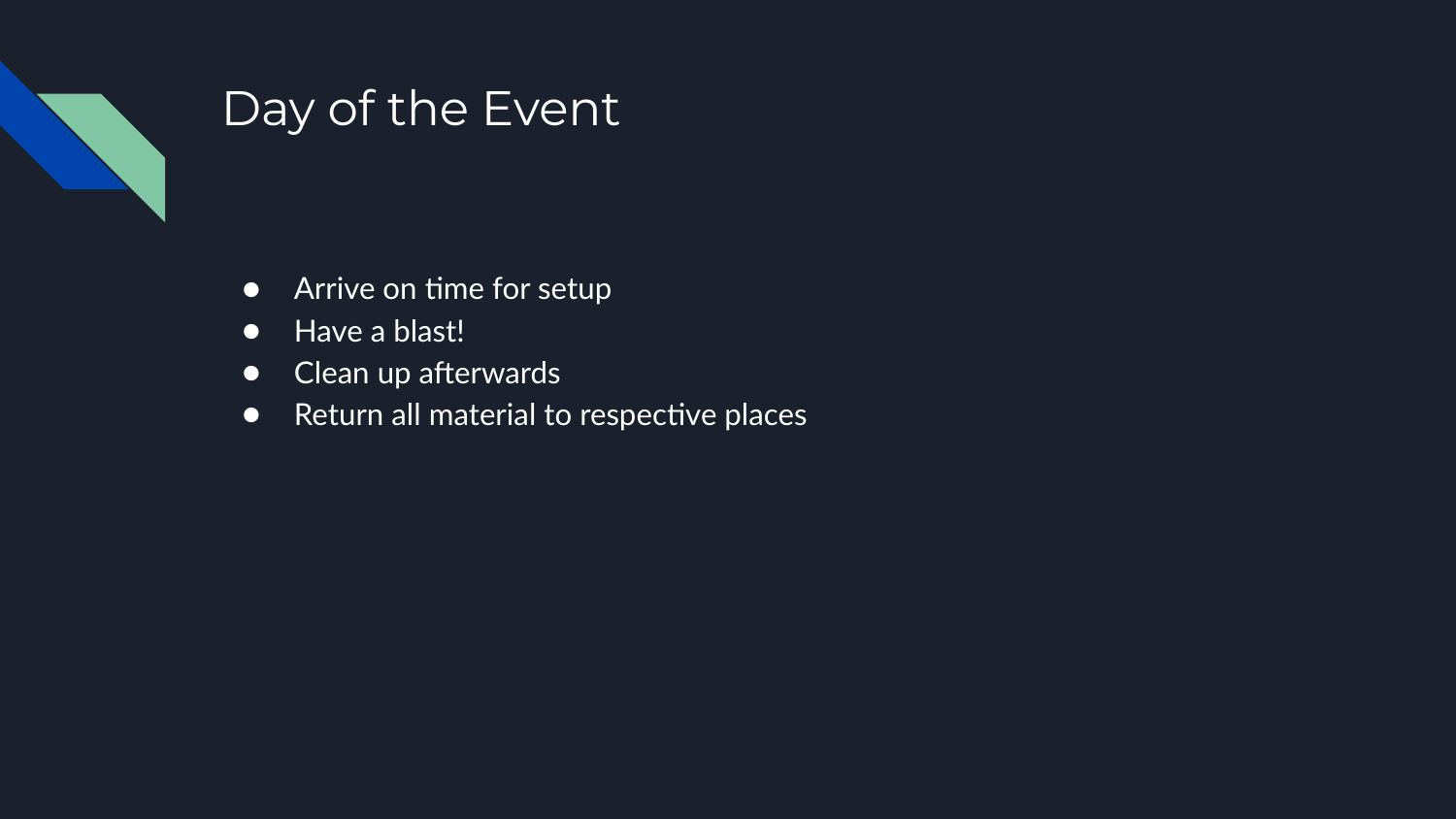

# Day of the Event
Arrive on time for setup
Have a blast!
Clean up afterwards
Return all material to respective places